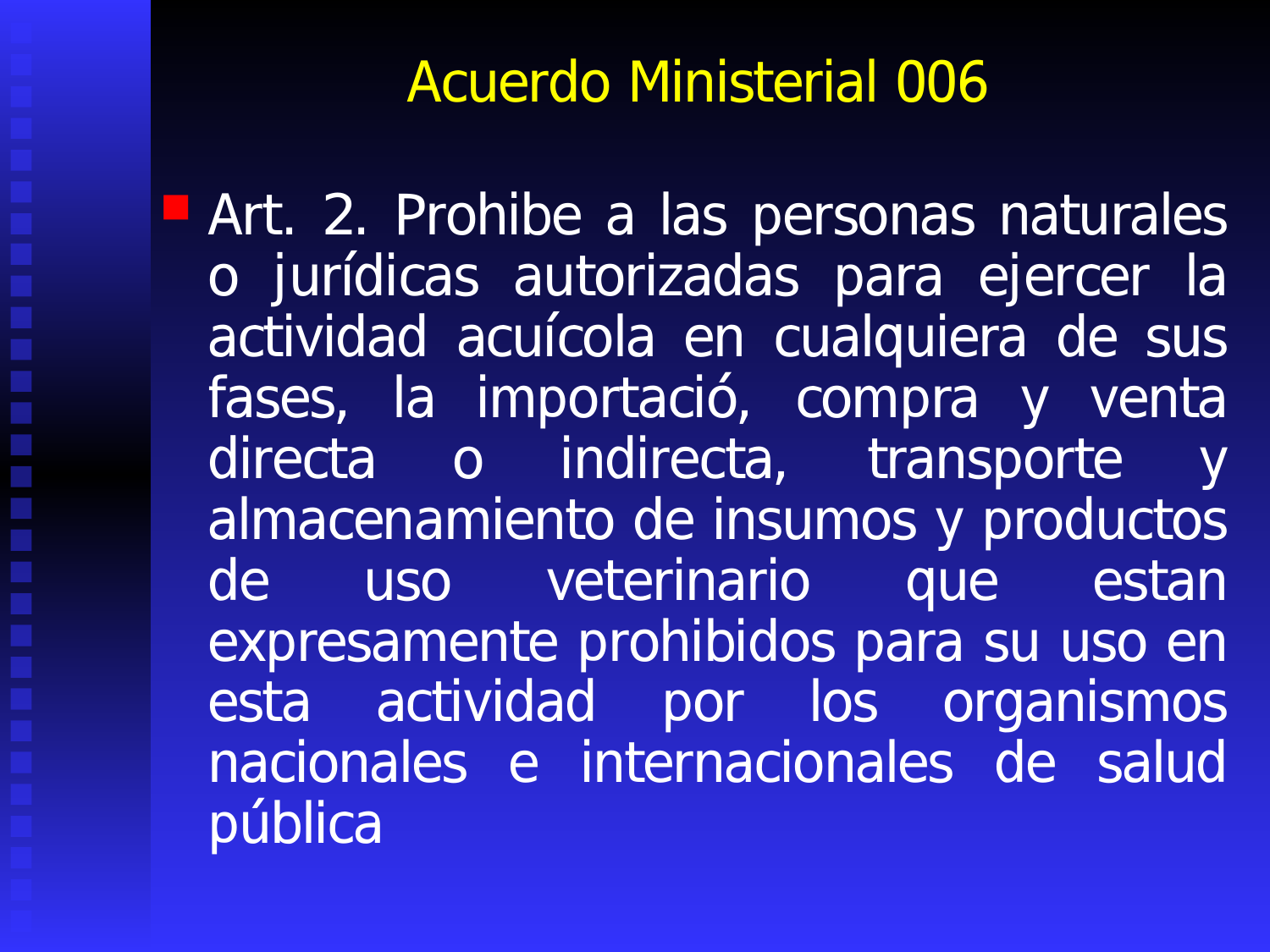

# Acuerdo Ministerial 006
Art. 2. Prohibe a las personas naturales o jurídicas autorizadas para ejercer la actividad acuícola en cualquiera de sus fases, la importació, compra y venta directa o indirecta, transporte y almacenamiento de insumos y productos de uso veterinario que estan expresamente prohibidos para su uso en esta actividad por los organismos nacionales e internacionales de salud pública